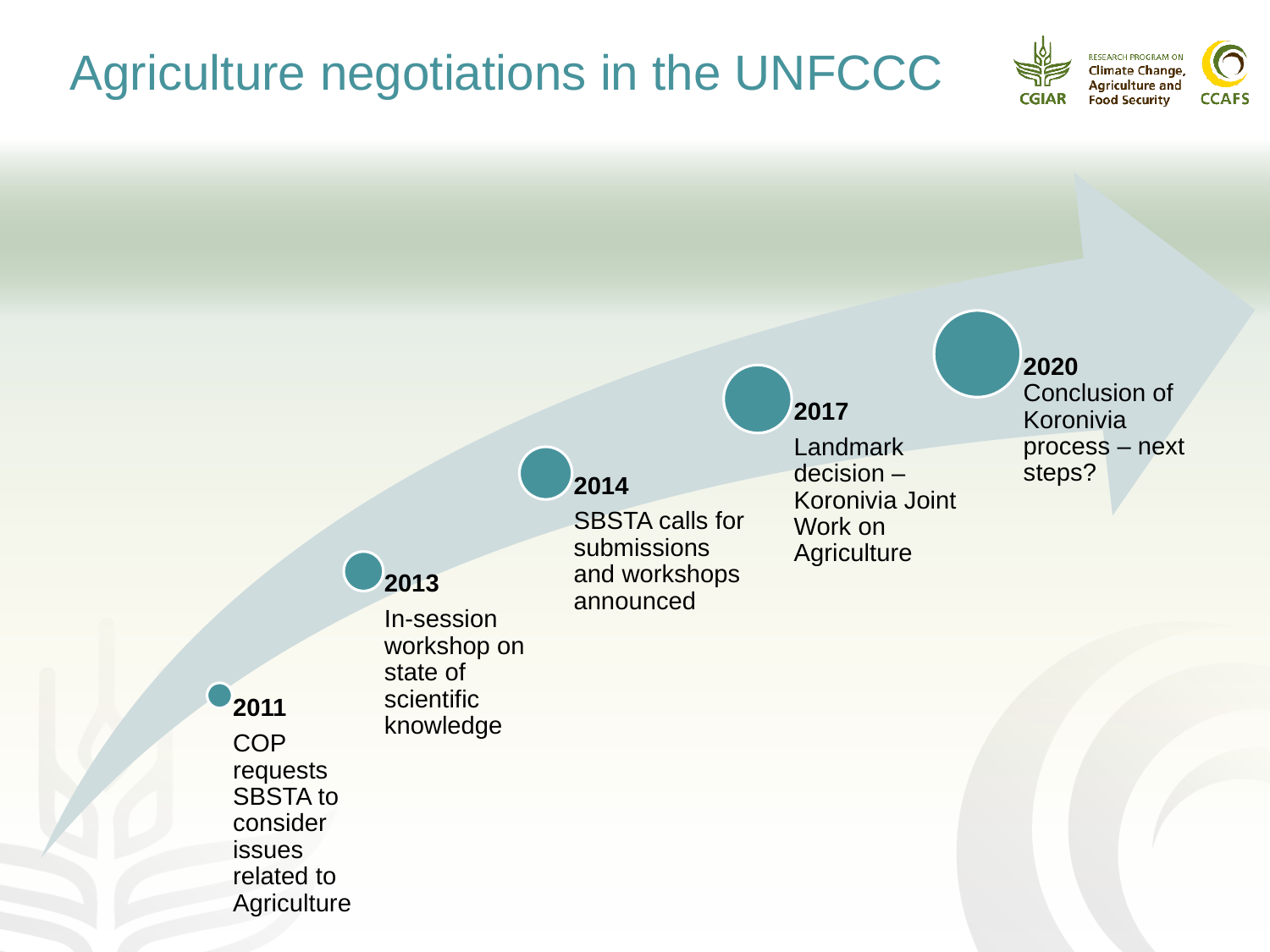

# Agriculture negotiations in the UNFCCC
2011
COP requests SBSTA to consider issues related to Agriculture
2013
In-session workshop on state of scientific knowledge
2014
SBSTA calls for submissions and workshops announced
2017
Landmark decision – Koronivia Joint Work on Agriculture
2020  Conclusion of Koronivia process – next steps?